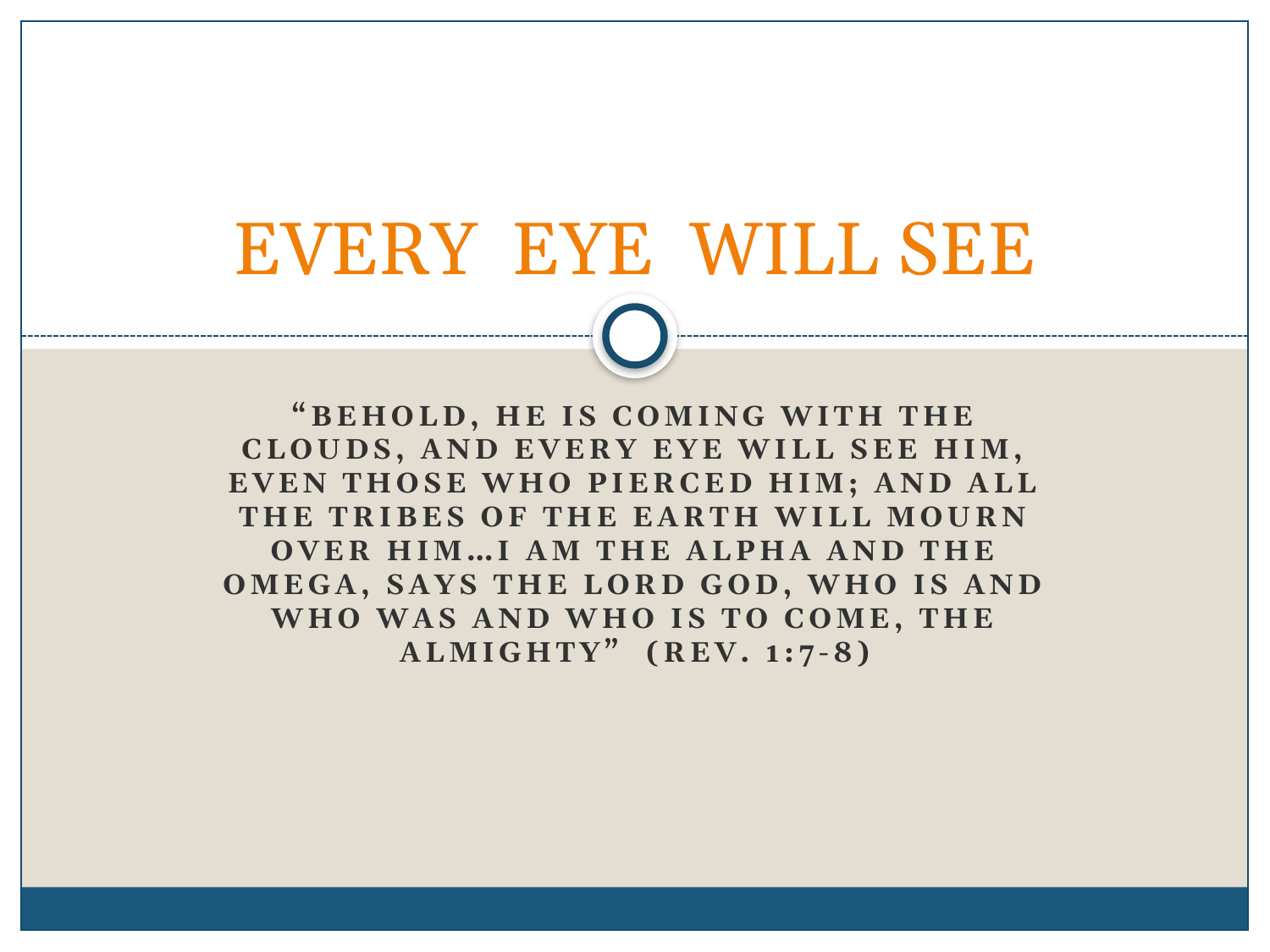

# EVERY  EYE  WILL SEE
“Behold, He is coming with the clouds, and every eye will see Him, even those who pierced Him; and all the tribes of the earth will mourn over Him…I am the Alpha and the Omega, says the Lord God, who is and who was and who is to come, the Almighty”  (Rev. 1:7-8)